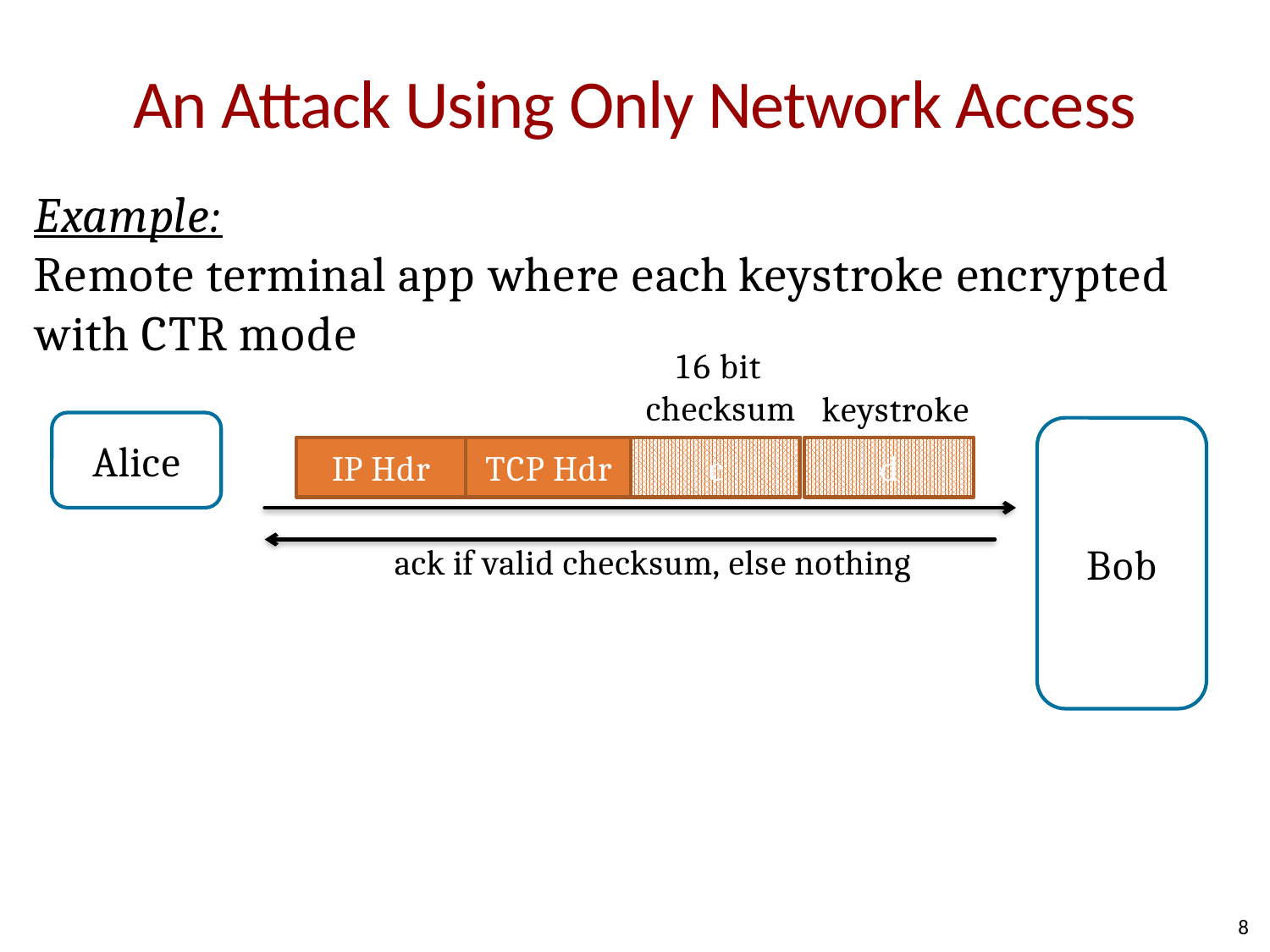

# An Attack Using Only Network Access
Example:
Remote terminal app where each keystroke encrypted with CTR mode
16 bit
checksum
keystroke
Alice
Bob
IP Hdr
TCP Hdr
c
d
ack if valid checksum, else nothing
8